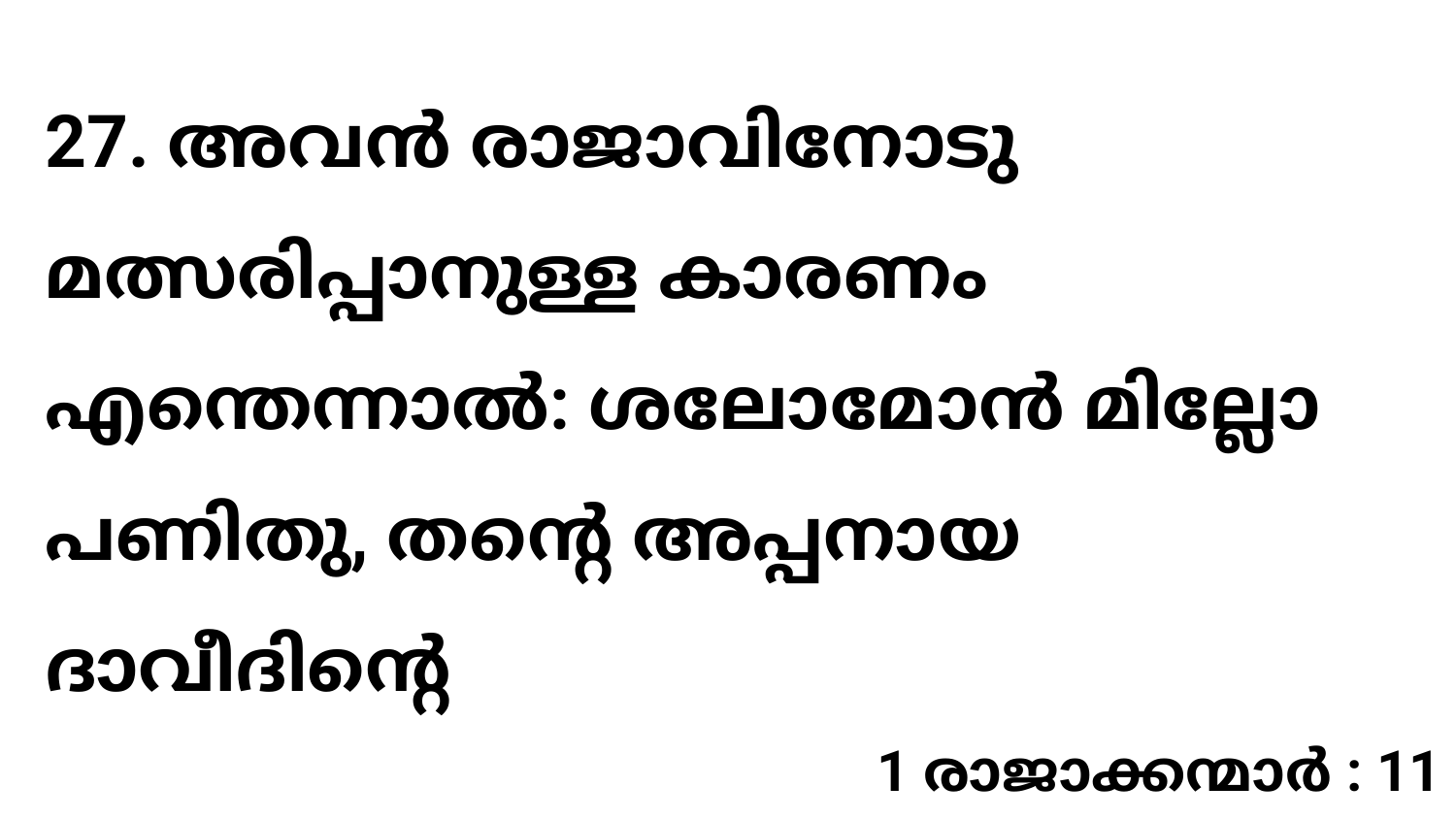

27. അവൻ രാജാവിനോടു മത്സരിപ്പാനുള്ള കാരണം എന്തെന്നാൽ: ശലോമോൻ മില്ലോ പണിതു, തന്റെ അപ്പനായ ദാവീദിന്റെ
1 രാജാക്കന്മാർ : 11